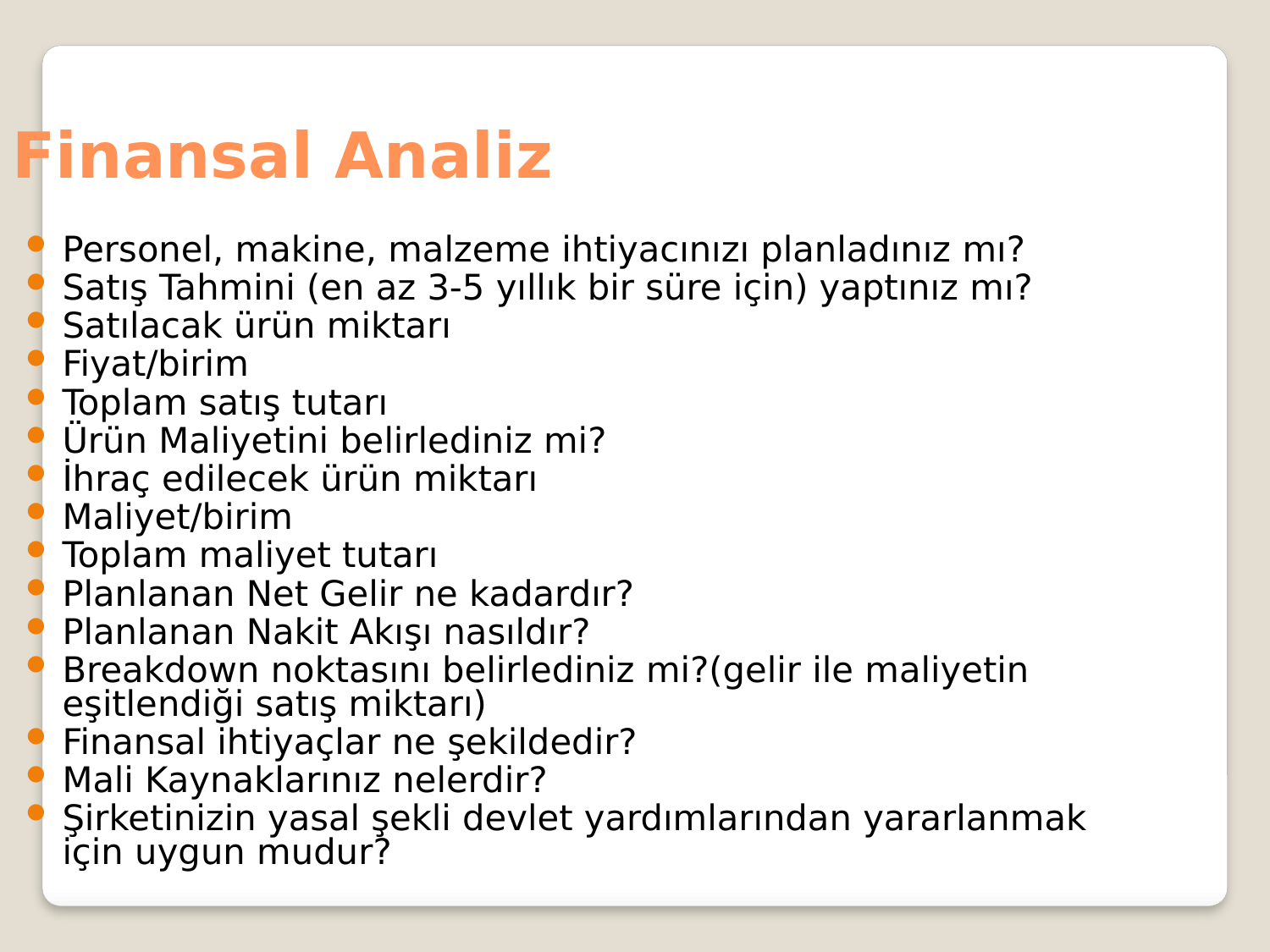

Finansal Analiz
Personel, makine, malzeme ihtiyacınızı planladınız mı?
Satış Tahmini (en az 3-5 yıllık bir süre için) yaptınız mı?
Satılacak ürün miktarı
Fiyat/birim
Toplam satış tutarı
Ürün Maliyetini belirlediniz mi?
İhraç edilecek ürün miktarı
Maliyet/birim
Toplam maliyet tutarı
Planlanan Net Gelir ne kadardır?
Planlanan Nakit Akışı nasıldır?
Breakdown noktasını belirlediniz mi?(gelir ile maliyetin eşitlendiği satış miktarı)
Finansal ihtiyaçlar ne şekildedir?
Mali Kaynaklarınız nelerdir?
Şirketinizin yasal şekli devlet yardımlarından yararlanmak için uygun mudur?